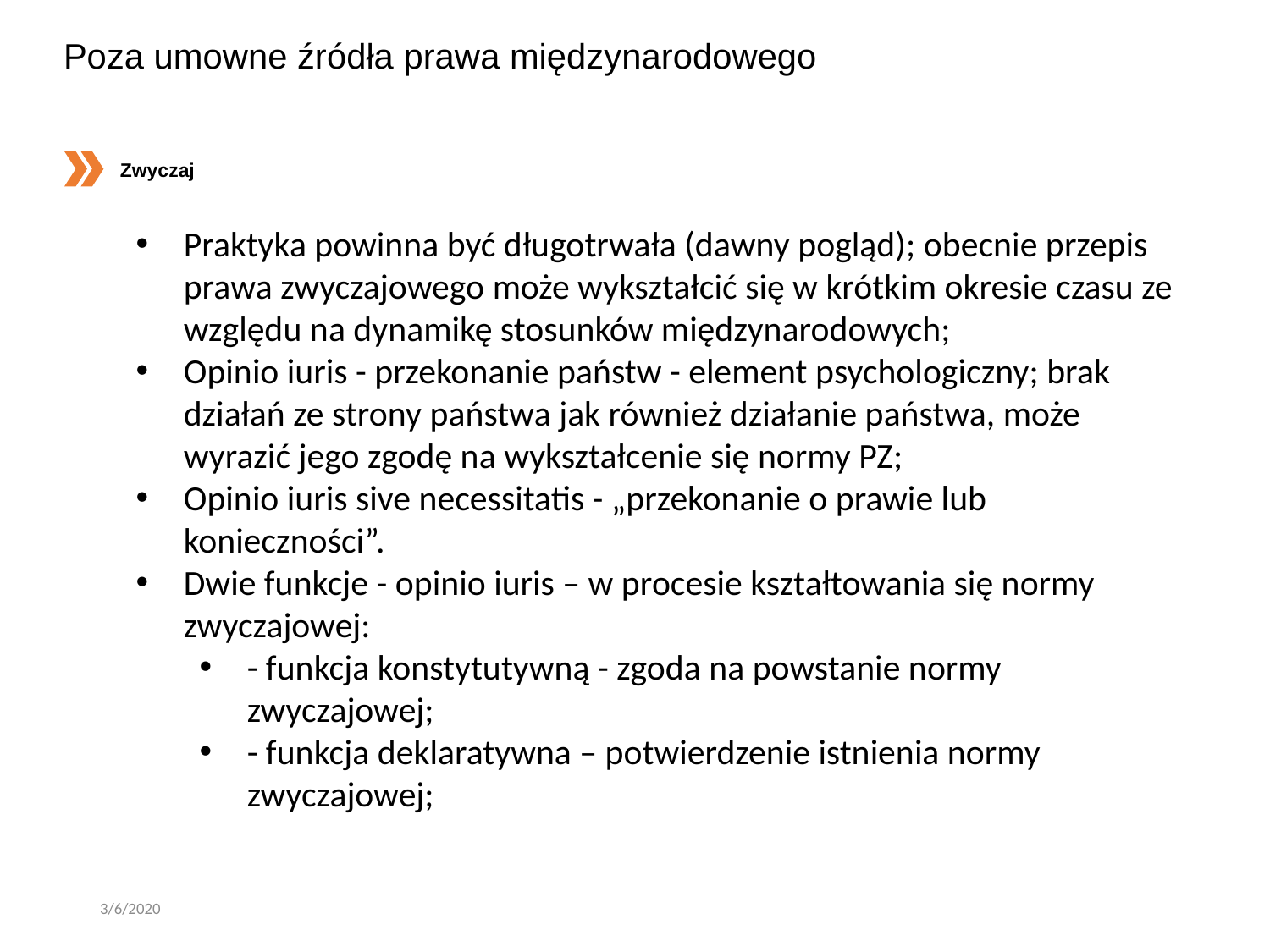

# Poza umowne źródła prawa międzynarodowego

Zwyczaj

Praktyka powinna być długotrwała (dawny pogląd); obecnie przepis prawa zwyczajowego może wykształcić się w krótkim okresie czasu ze względu na dynamikę stosunków międzynarodowych;
Opinio iuris - przekonanie państw - element psychologiczny; brak działań ze strony państwa jak również działanie państwa, może wyrazić jego zgodę na wykształcenie się normy PZ;
Opinio iuris sive necessitatis - „przekonanie o prawie lub konieczności”.
Dwie funkcje - opinio iuris – w procesie kształtowania się normy zwyczajowej:
- funkcja konstytutywną - zgoda na powstanie normy zwyczajowej;
- funkcja deklaratywna – potwierdzenie istnienia normy zwyczajowej;

3/6/2020